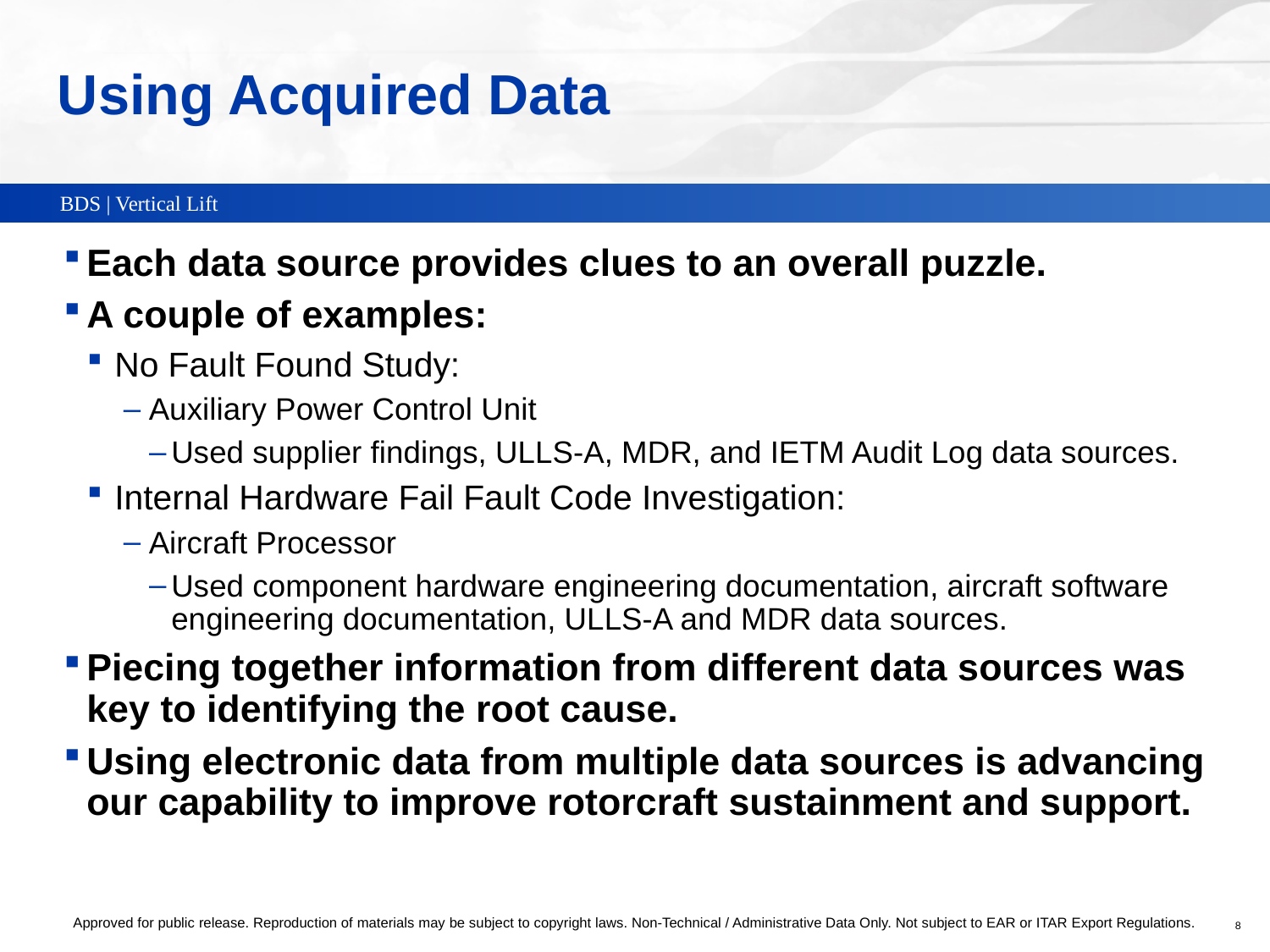

# Using Acquired Data
Each data source provides clues to an overall puzzle.
A couple of examples:
No Fault Found Study:
Auxiliary Power Control Unit
Used supplier findings, ULLS-A, MDR, and IETM Audit Log data sources.
Internal Hardware Fail Fault Code Investigation:
Aircraft Processor
Used component hardware engineering documentation, aircraft software engineering documentation, ULLS-A and MDR data sources.
Piecing together information from different data sources was key to identifying the root cause.
Using electronic data from multiple data sources is advancing our capability to improve rotorcraft sustainment and support.

Approved for public release. Reproduction of materials may be subject to copyright laws. Non-Technical / Administrative Data Only. Not subject to EAR or ITAR Export Regulations.
8